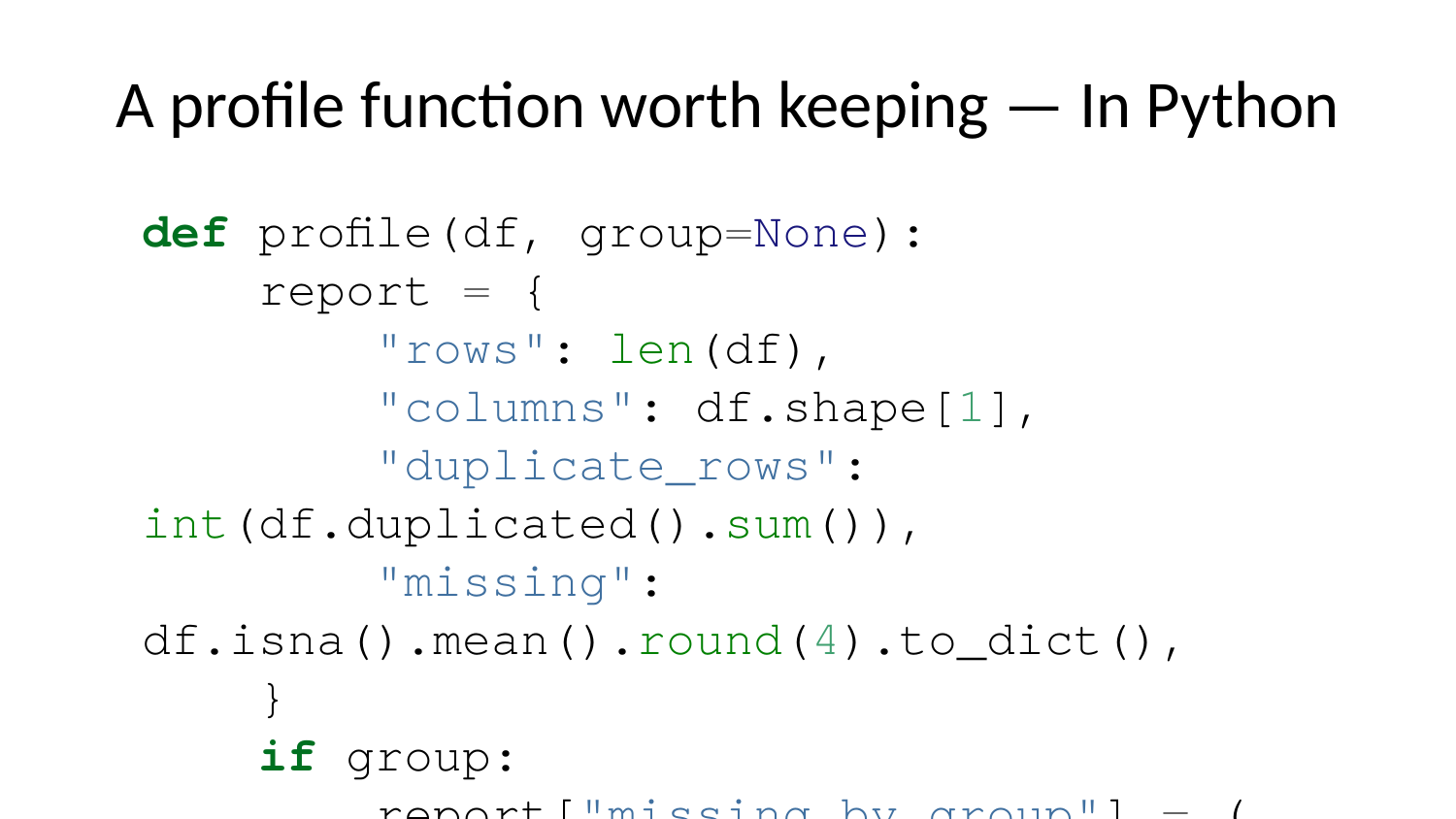

# A profile function worth keeping — In Python
def profile(df, group=None):
    report = {
        "rows": len(df),
        "columns": df.shape[1],
        "duplicate_rows": int(df.duplicated().sum()),
        "missing": df.isna().mean().round(4).to_dict(),
    }
    if group:
        report["missing_by_group"] = (
            df.isna().groupby(df[group]).mean().round(4).to_dict("index")
        )
    return report
import json
print(json.dumps(profile(muac, group="commune"), indent=2, default=str))